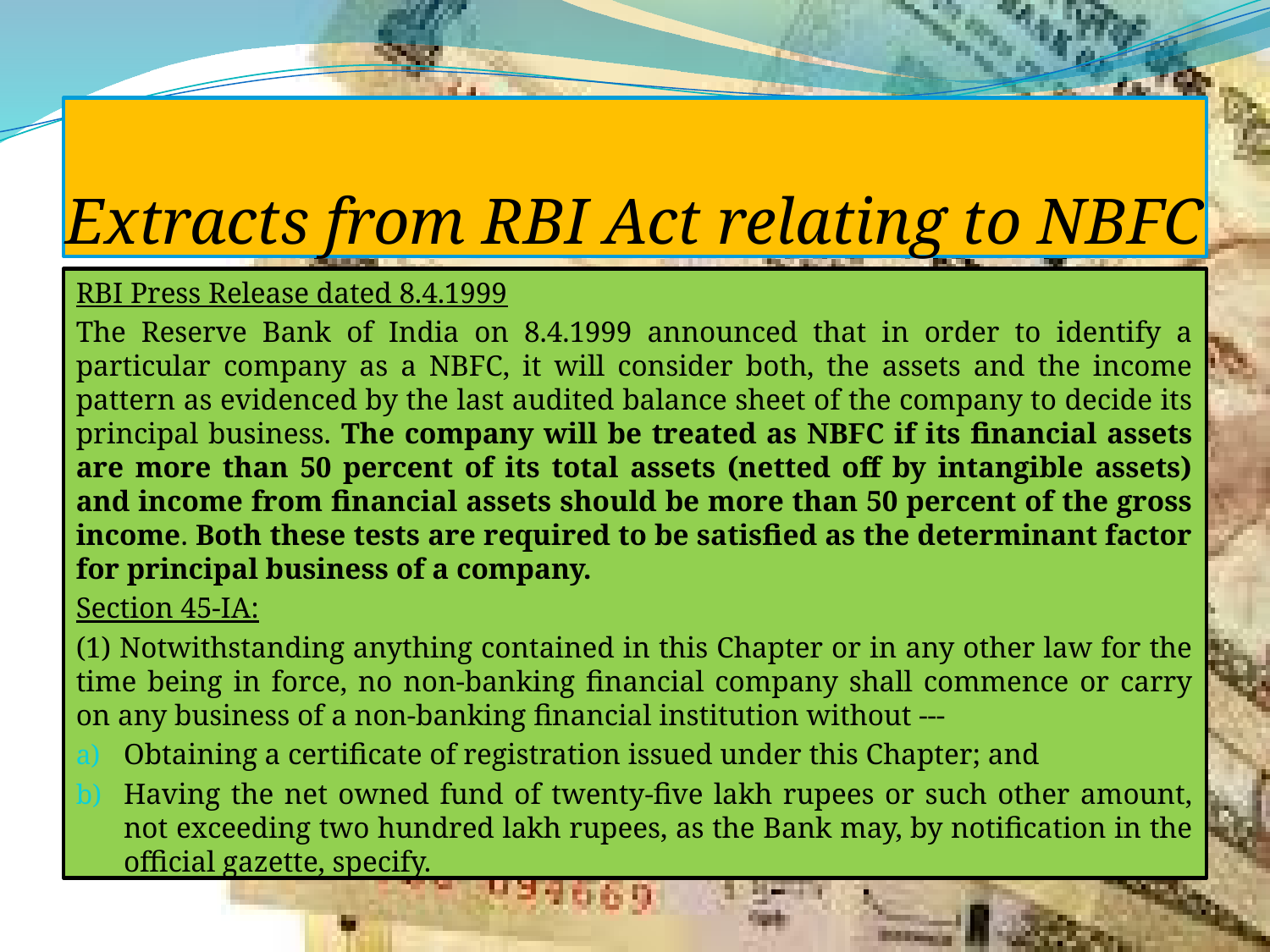

# Extracts from RBI Act relating to NBFC
RBI Press Release dated 8.4.1999
The Reserve Bank of India on 8.4.1999 announced that in order to identify a particular company as a NBFC, it will consider both, the assets and the income pattern as evidenced by the last audited balance sheet of the company to decide its principal business. The company will be treated as NBFC if its financial assets are more than 50 percent of its total assets (netted off by intangible assets) and income from financial assets should be more than 50 percent of the gross income. Both these tests are required to be satisfied as the determinant factor for principal business of a company.
Section 45-IA:
(1) Notwithstanding anything contained in this Chapter or in any other law for the time being in force, no non-banking financial company shall commence or carry on any business of a non-banking financial institution without ---
Obtaining a certificate of registration issued under this Chapter; and
Having the net owned fund of twenty-five lakh rupees or such other amount, not exceeding two hundred lakh rupees, as the Bank may, by notification in the official gazette, specify.